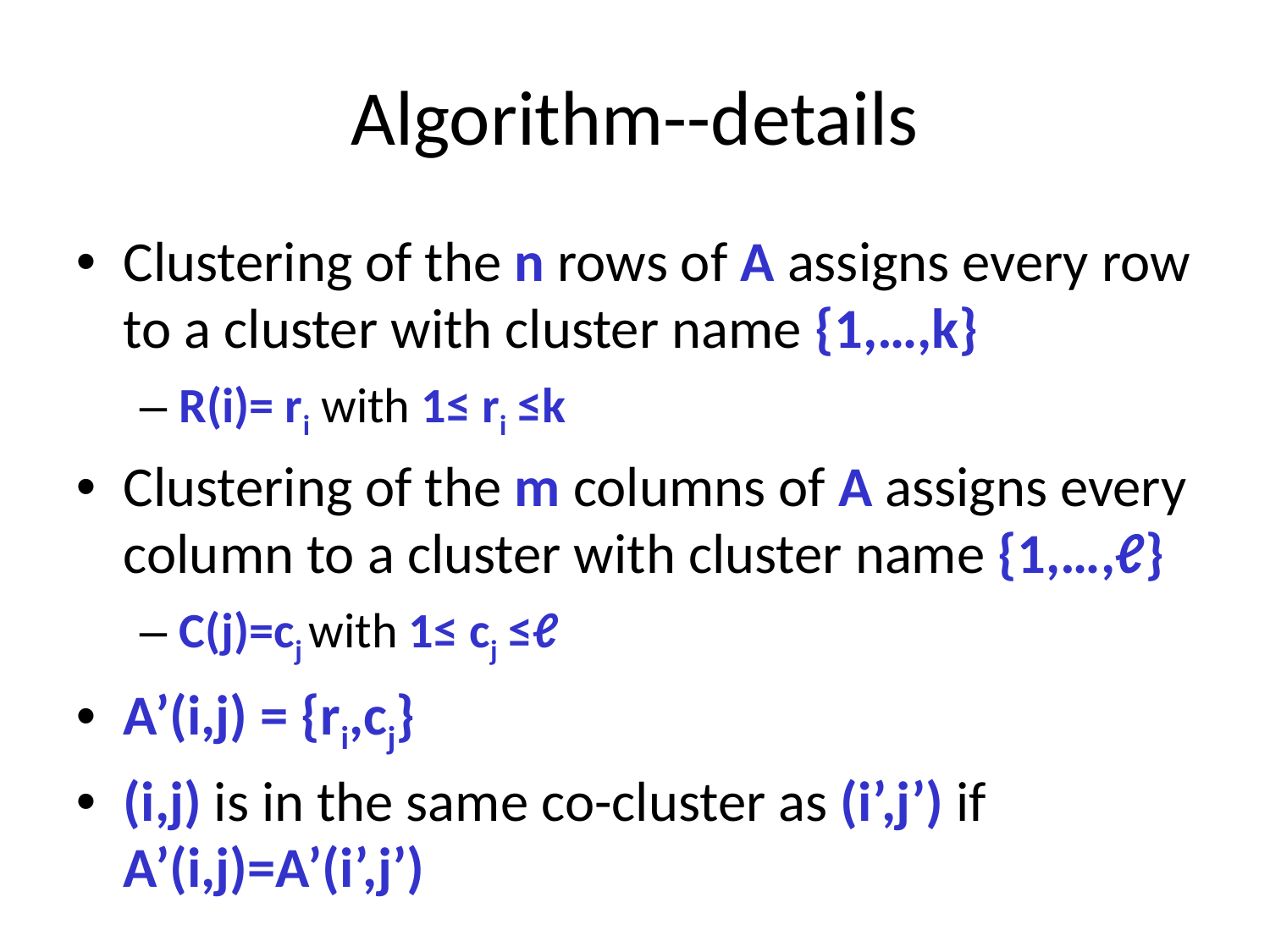

# Algorithm--details
Clustering of the n rows of A assigns every row to a cluster with cluster name {1,…,k}
R(i)= ri with 1≤ ri ≤k
Clustering of the m columns of A assigns every column to a cluster with cluster name {1,…,ℓ}
C(j)=cj with 1≤ cj ≤ℓ
A’(i,j) = {ri,cj}
(i,j) is in the same co-cluster as (i’,j’) if A’(i,j)=A’(i’,j’)